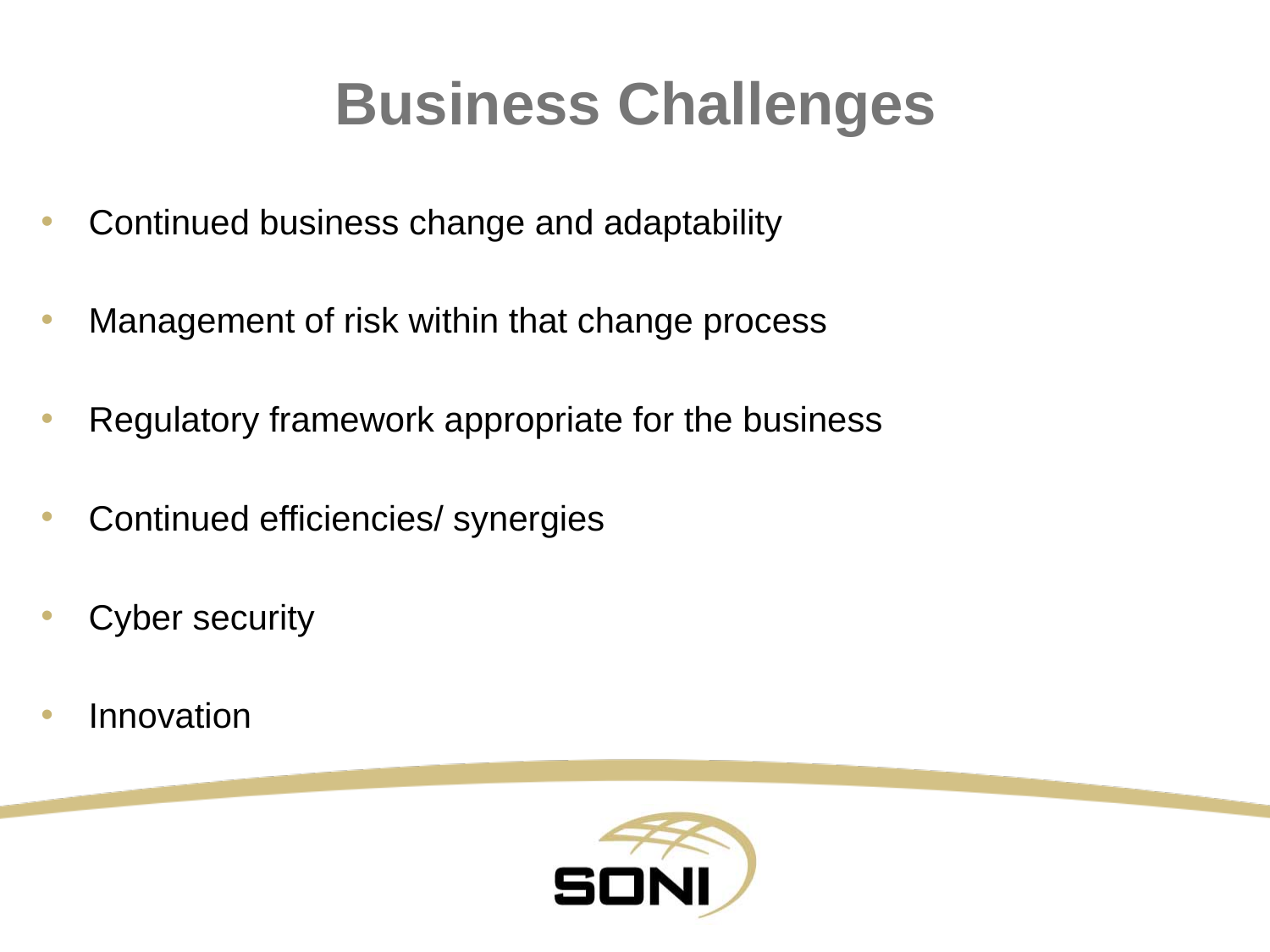

# Business Challenges
Continued business change and adaptability

Management of risk within that change process

Regulatory framework appropriate for the business

Continued efficiencies/ synergies

Cyber security

Innovation